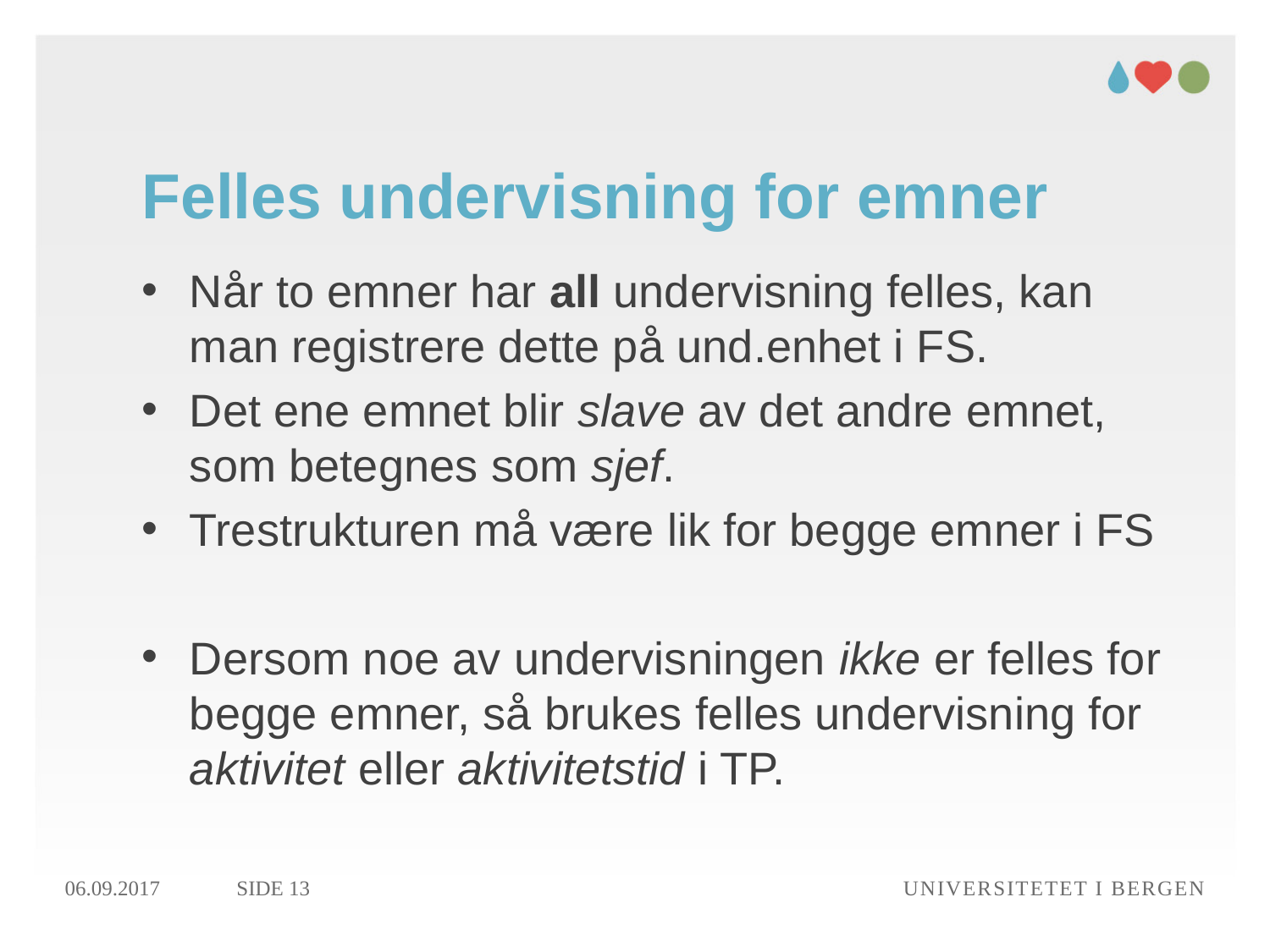

# Felles undervisning for emner
Når to emner har all undervisning felles, kan man registrere dette på und.enhet i FS.
Det ene emnet blir slave av det andre emnet, som betegnes som sjef.
Trestrukturen må være lik for begge emner i FS

Dersom noe av undervisningen ikke er felles for begge emner, så brukes felles undervisning for aktivitet eller aktivitetstid i TP.
06.09.2017
Side 13
Universitetet i Bergen